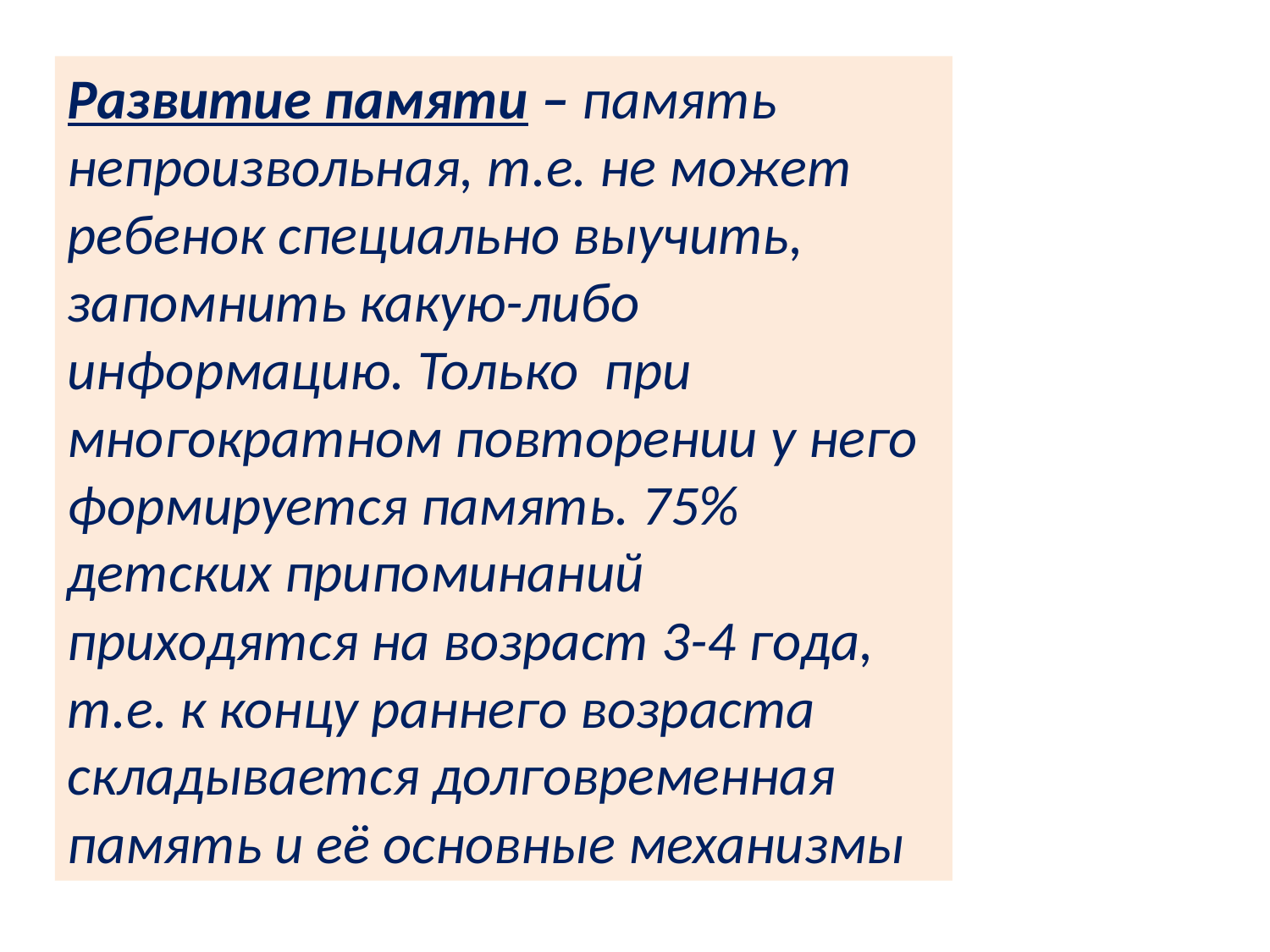

Развитие памяти – память непроизвольная, т.е. не может ребенок специально выучить, запомнить какую-либо информацию. Только  при многократном повторении у него формируется память. 75% детских припоминаний приходятся на возраст 3-4 года, т.е. к концу раннего возраста складывается долговременная память и её основные механизмы